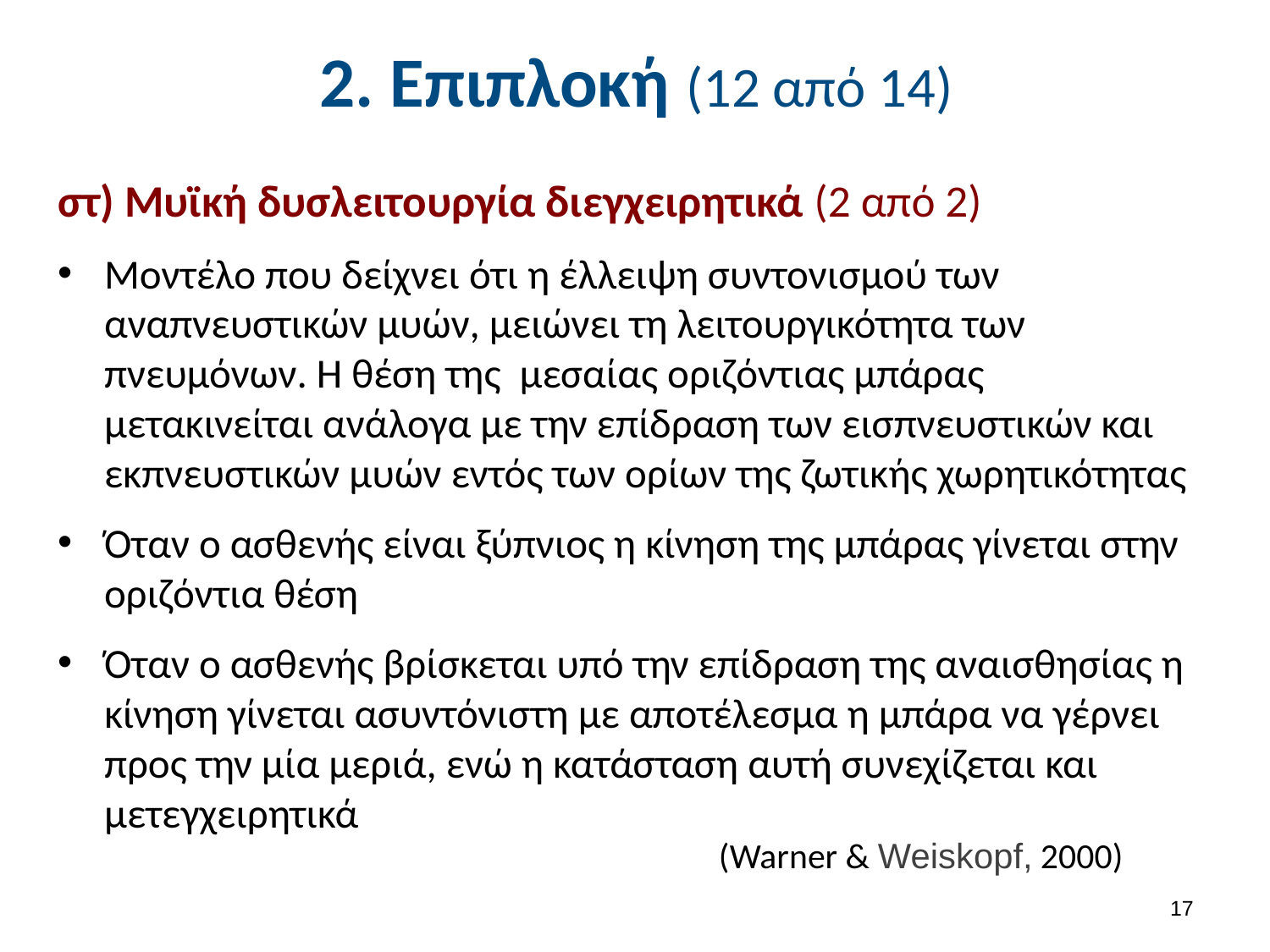

# 2. Επιπλοκή (12 από 14)
στ) Μυϊκή δυσλειτουργία διεγχειρητικά (2 από 2)
Μοντέλο που δείχνει ότι η έλλειψη συντονισμού των αναπνευστικών μυών, μειώνει τη λειτουργικότητα των πνευμόνων. Η θέση της  μεσαίας οριζόντιας μπάρας μετακινείται ανάλογα με την επίδραση των εισπνευστικών και εκπνευστικών μυών εντός των ορίων της ζωτικής χωρητικότητας
Όταν ο ασθενής είναι ξύπνιος η κίνηση της μπάρας γίνεται στην οριζόντια θέση
Όταν ο ασθενής βρίσκεται υπό την επίδραση της αναισθησίας η κίνηση γίνεται ασυντόνιστη με αποτέλεσμα η μπάρα να γέρνει προς την μία μεριά, ενώ η κατάσταση αυτή συνεχίζεται και μετεγχειρητικά

(Warner & Weiskopf, 2000)
17